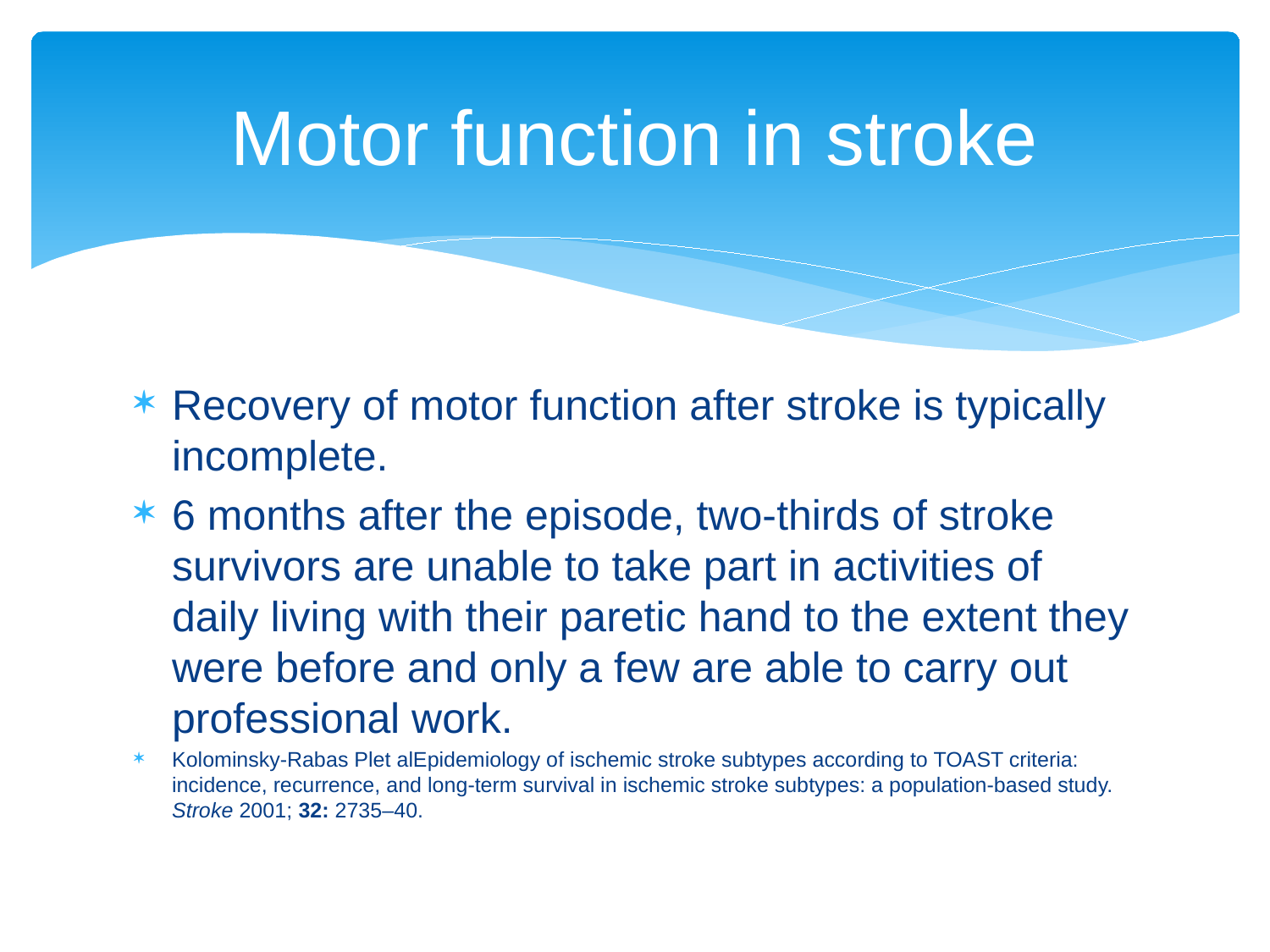

# Motor function in stroke
Recovery of motor function after stroke is typically incomplete.
6 months after the episode, two-thirds of stroke survivors are unable to take part in activities of daily living with their paretic hand to the extent they were before and only a few are able to carry out professional work.
Kolominsky-Rabas Plet alEpidemiology of ischemic stroke subtypes according to TOAST criteria: incidence, recurrence, and long-term survival in ischemic stroke subtypes: a population-based study. Stroke 2001; 32: 2735–40.